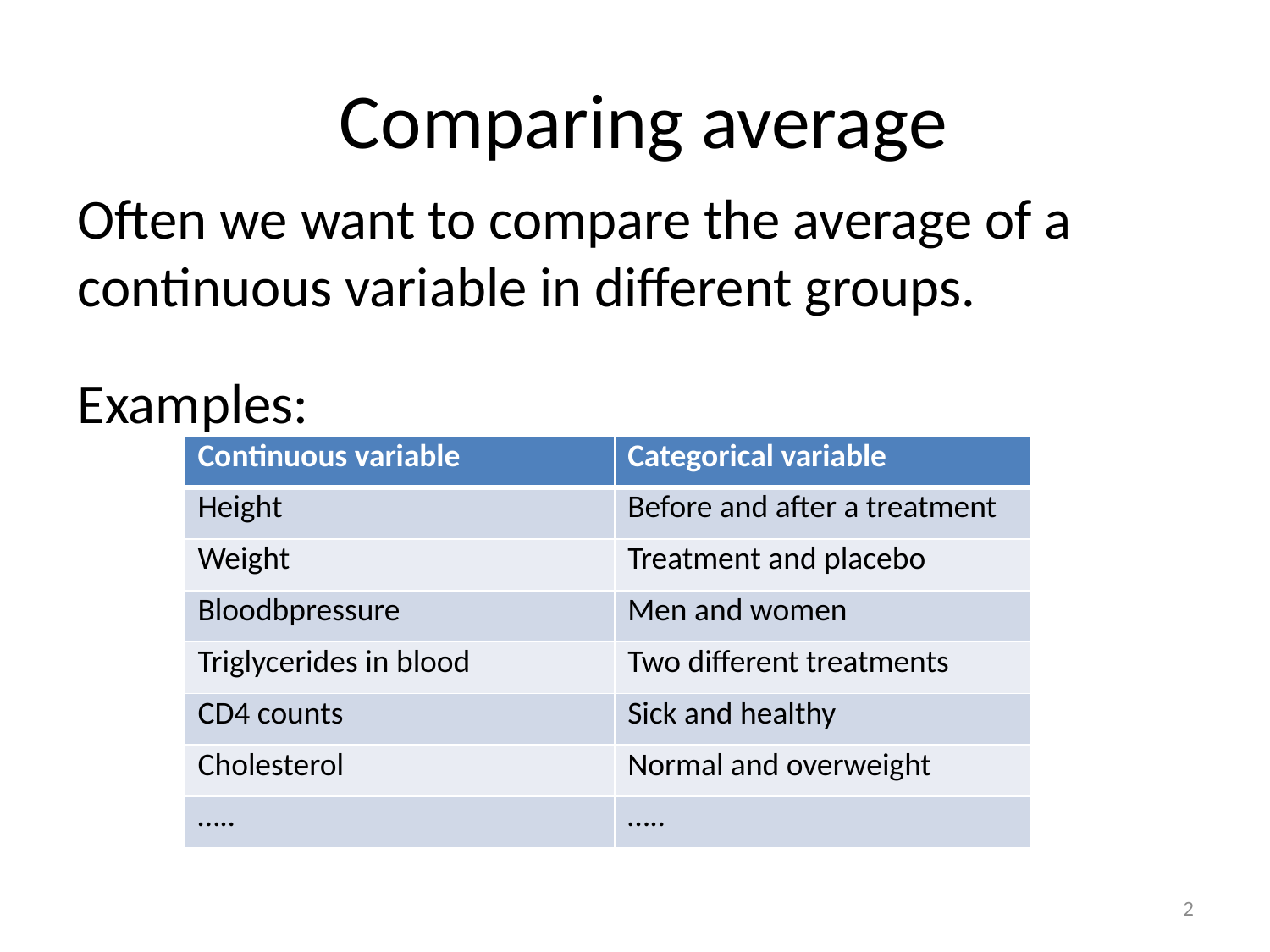

# Comparing average
Often we want to compare the average of a continuous variable in different groups.
Examples:
| Continuous variable | Categorical variable |
| --- | --- |
| Height | Before and after a treatment |
| Weight | Treatment and placebo |
| Bloodbpressure | Men and women |
| Triglycerides in blood | Two different treatments |
| CD4 counts | Sick and healthy |
| Cholesterol | Normal and overweight |
| ….. | ….. |
2